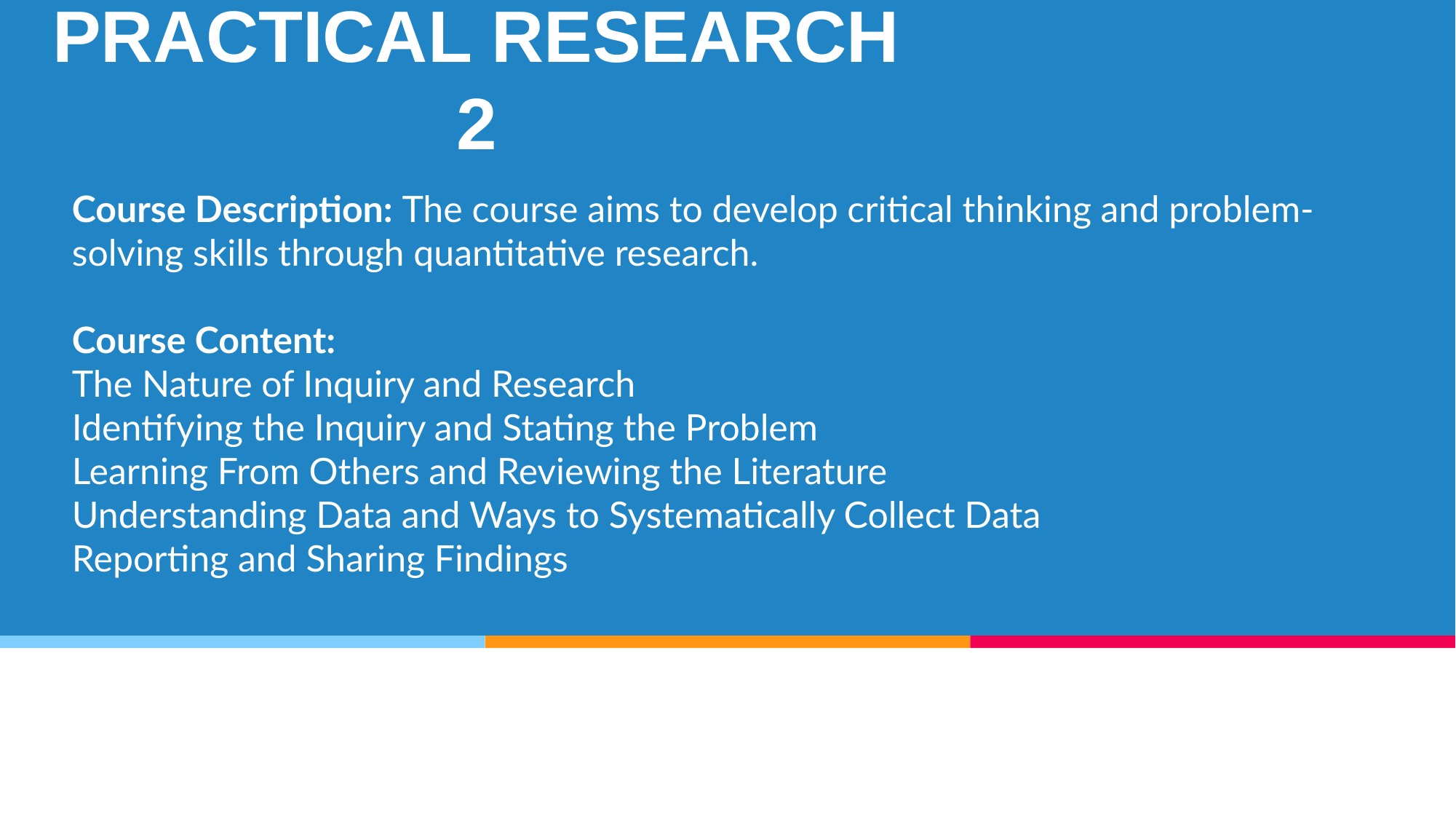

# PRACTICAL RESEARCH 2
Course Description: The course aims to develop critical thinking and problem-solving skills through quantitative research.

Course Content:
The Nature of Inquiry and Research
Identifying the Inquiry and Stating the Problem
Learning From Others and Reviewing the Literature
Understanding Data and Ways to Systematically Collect Data
Reporting and Sharing Findings